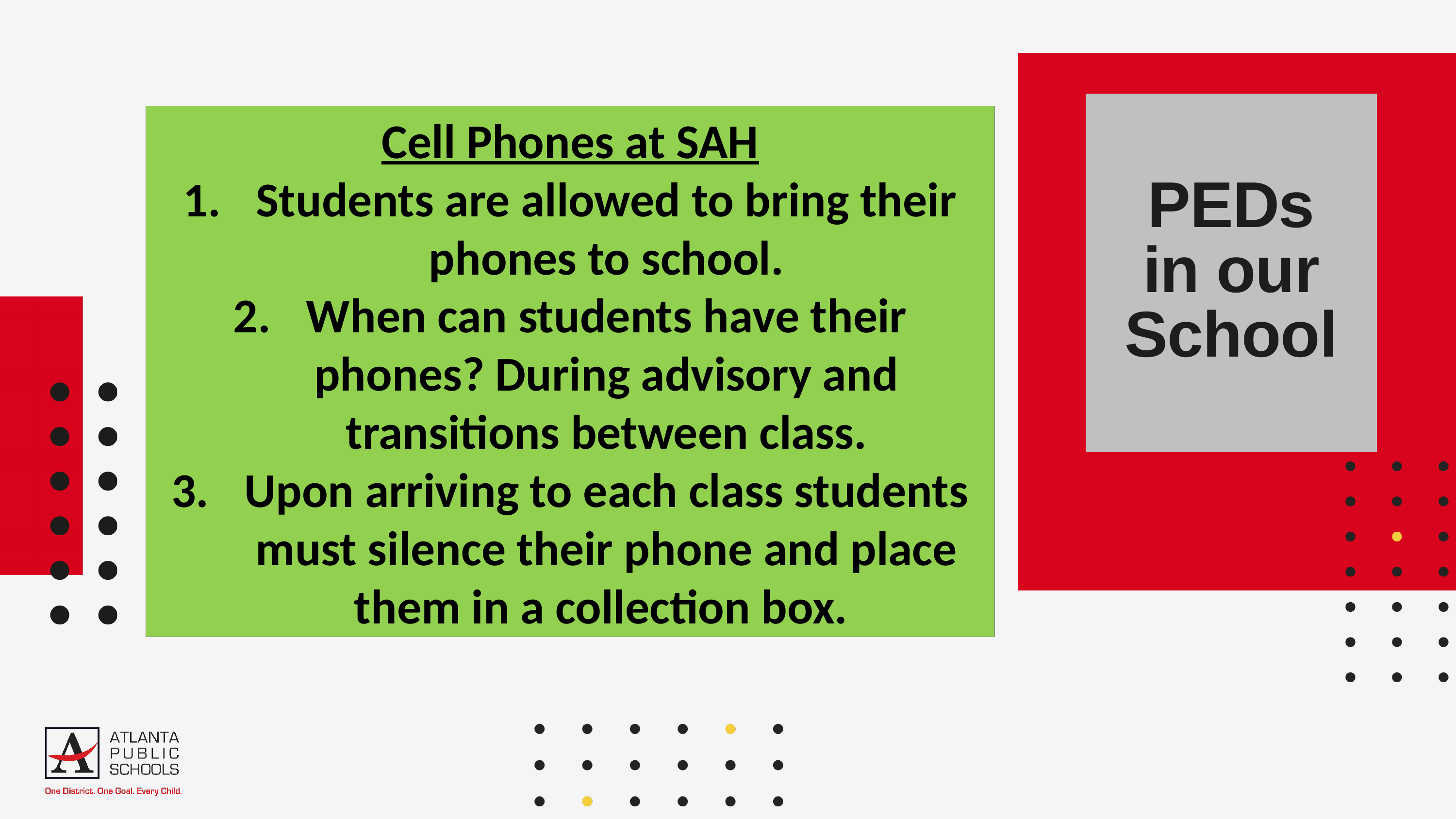

PEDs
in our
School
Cell Phones at SAH
Students are allowed to bring their phones to school.
When can students have their phones? During advisory and transitions between class.
Upon arriving to each class students must silence their phone and place them in a collection box.